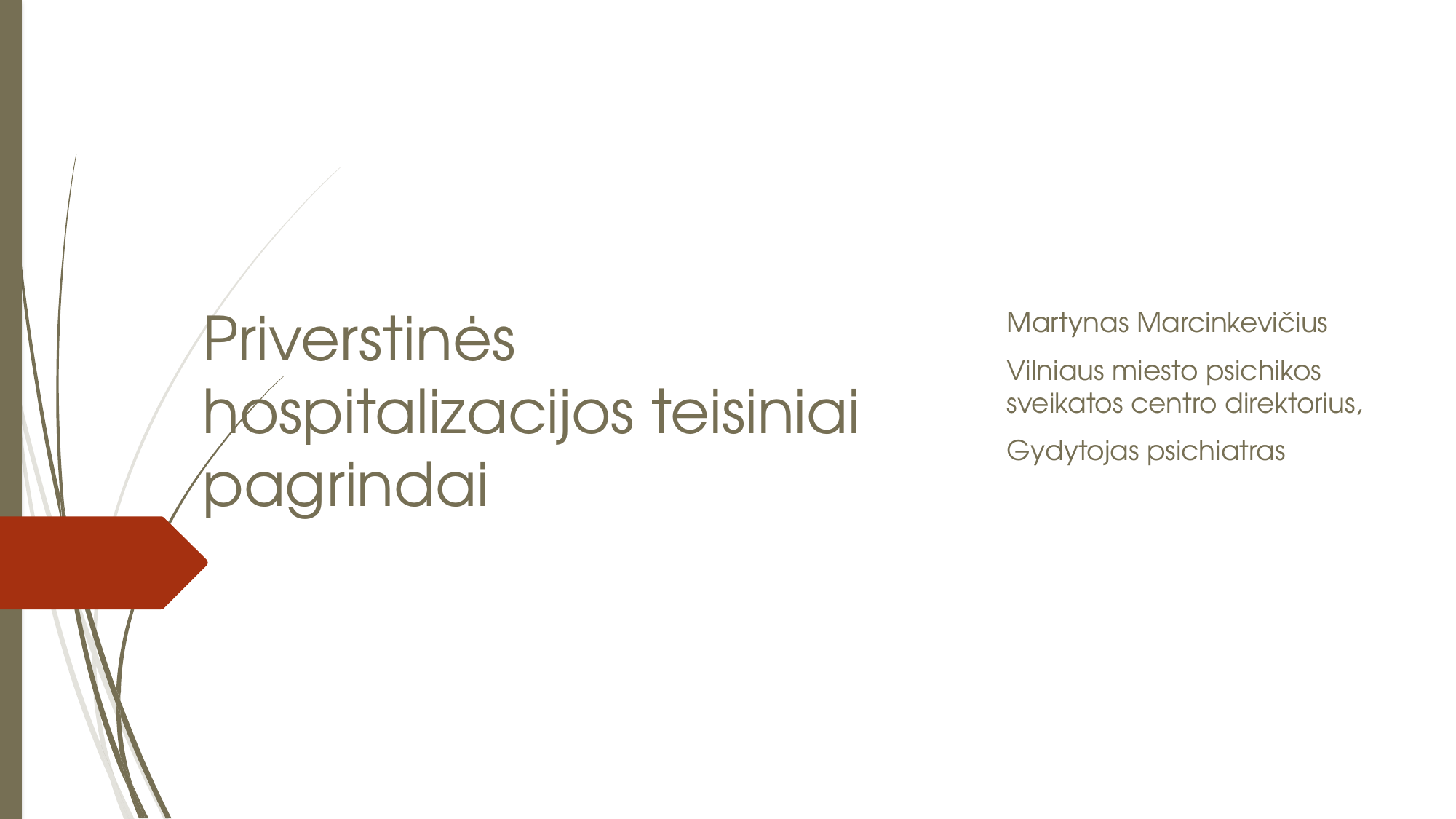

# Priverstinės hospitalizacijos teisiniai pagrindai
Martynas Marcinkevičius
Vilniaus miesto psichikos sveikatos centro direktorius,
Gydytojas psichiatras